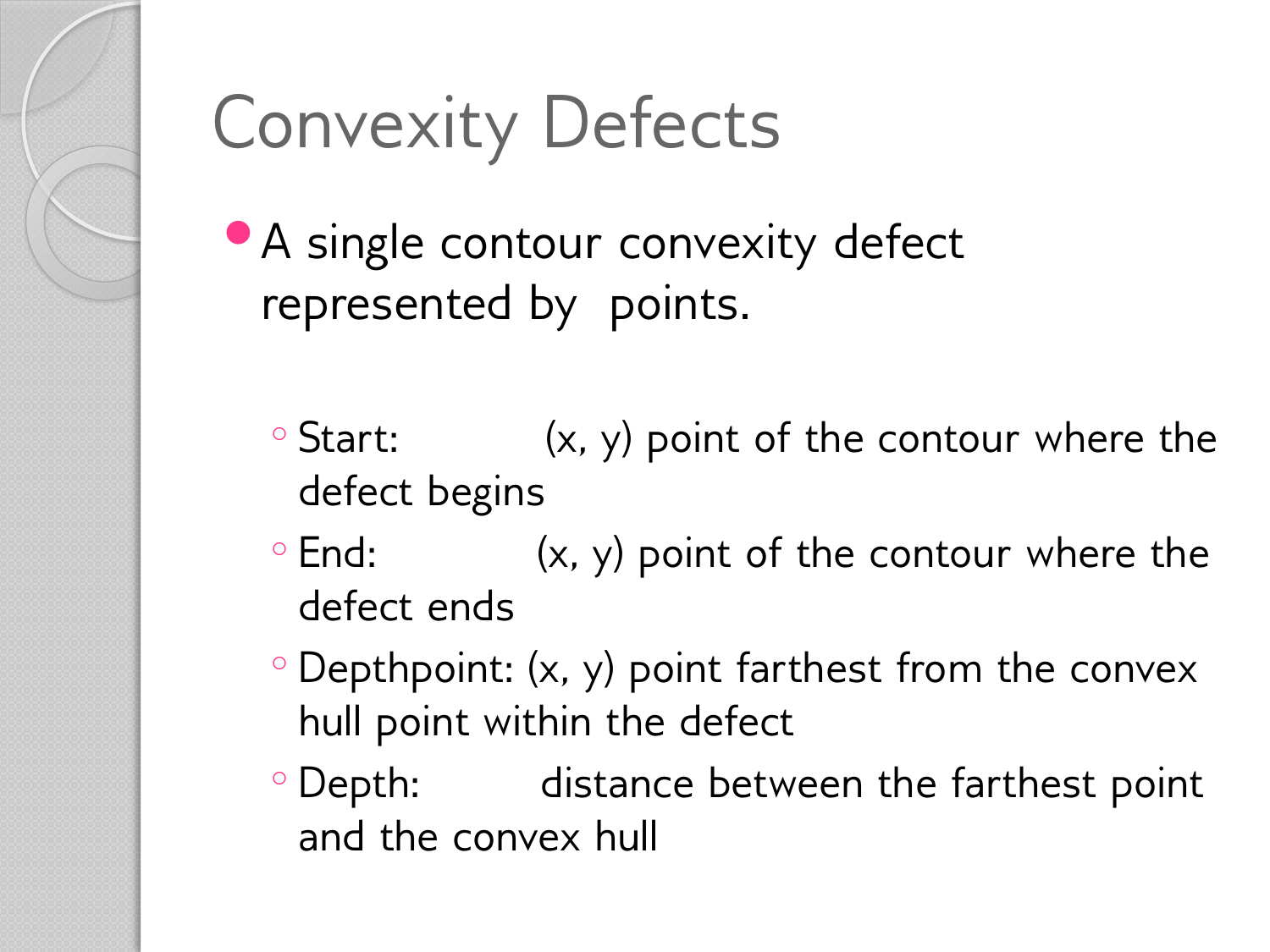

# Convexity Defects
A single contour convexity defect represented by  points.

Start:           (x, y) point of the contour where the defect begins
End:            (x, y) point of the contour where the defect ends
Depthpoint: (x, y) point farthest from the convex hull point within the defect
Depth:         distance between the farthest point and the convex hull